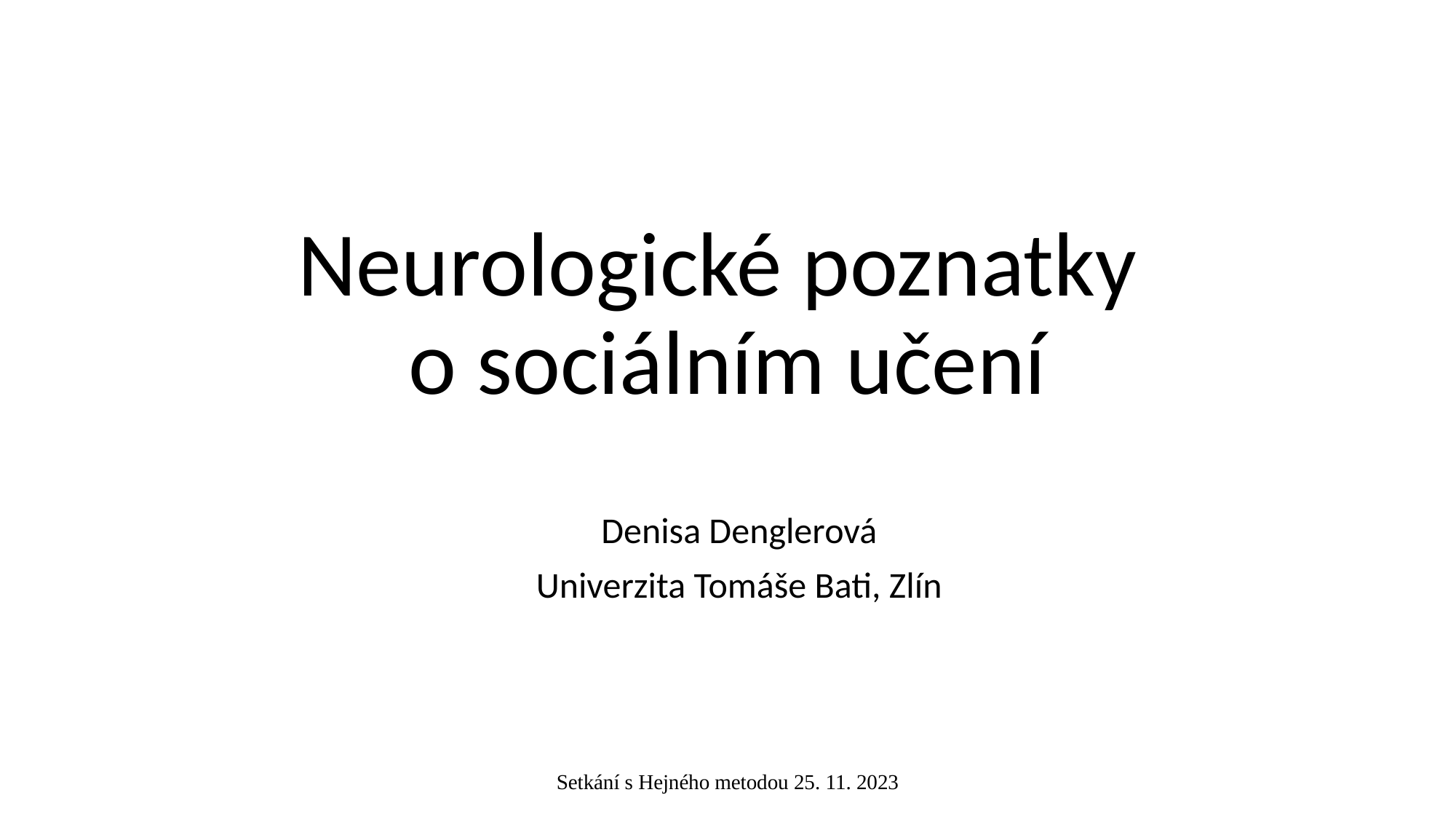

# Neurologické poznatky o sociálním učení
Denisa Denglerová
Univerzita Tomáše Bati, Zlín

Setkání s Hejného metodou 25. 11. 2023